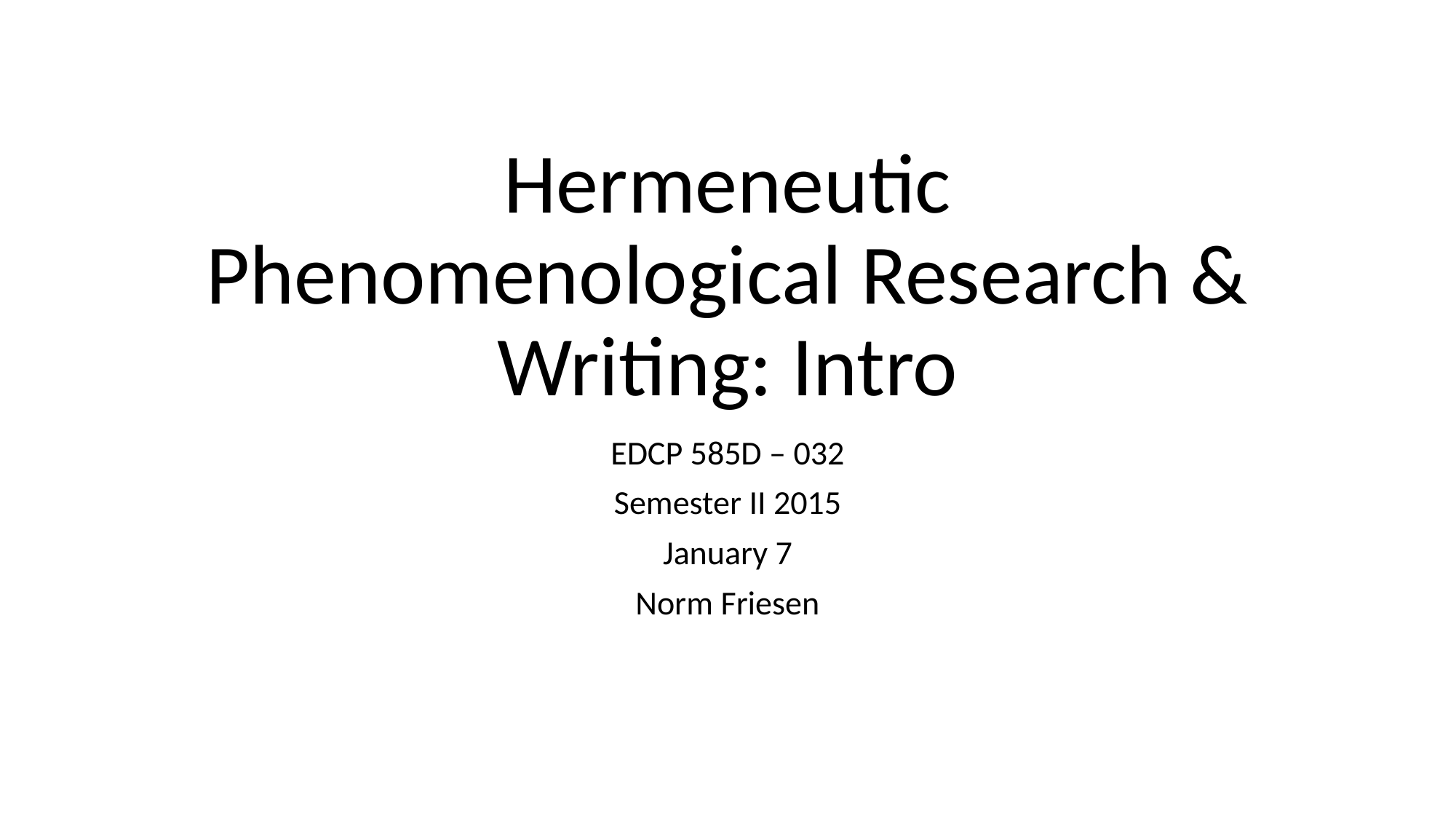

# Hermeneutic Phenomenological Research & Writing: Intro
EDCP 585D – 032
Semester II 2015
January 7
Norm Friesen